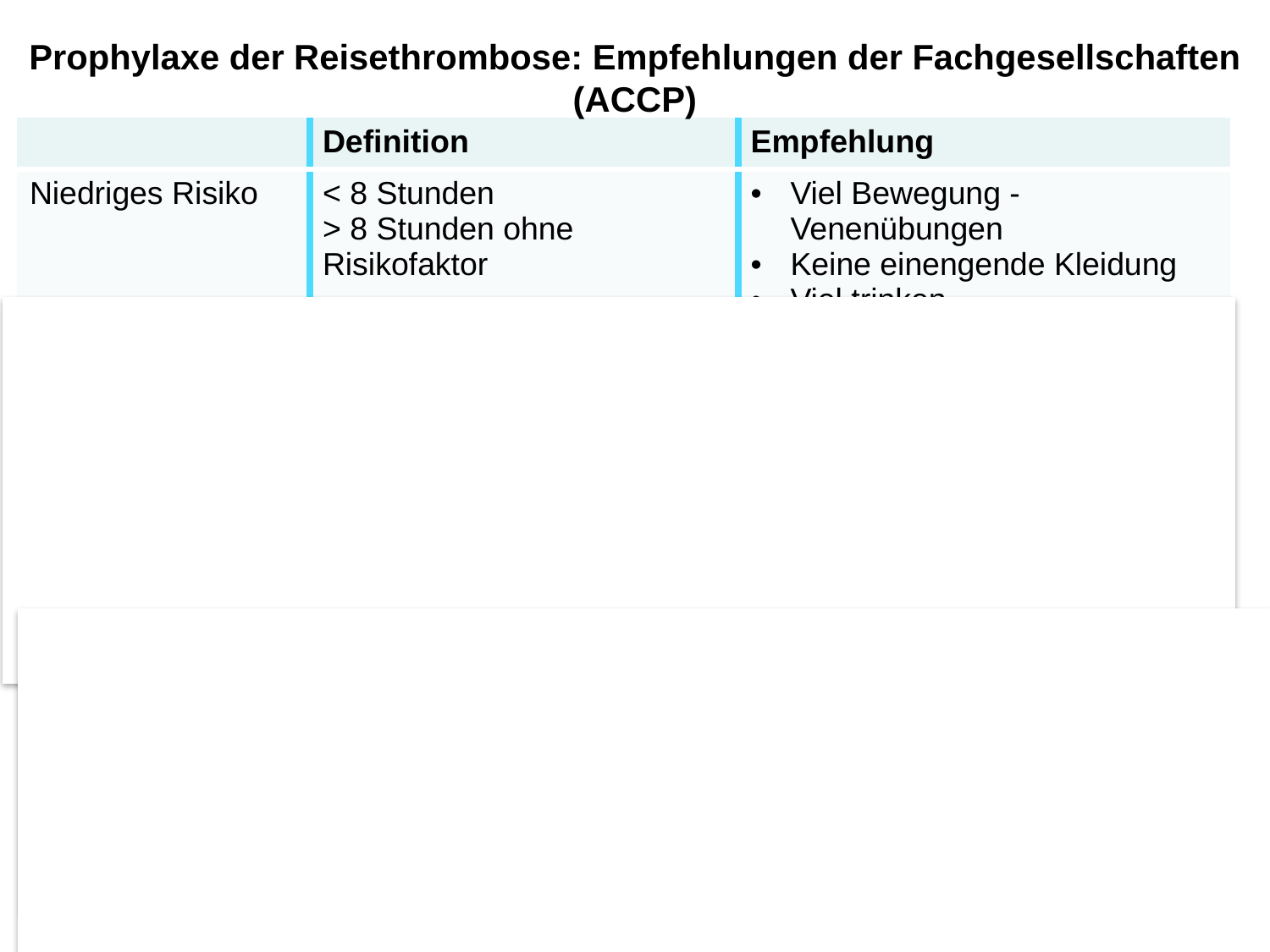

Prophylaxe der Reisethrombose: Empfehlungen der Fachgesellschaften (ACCP)
|  | Definition | Empfehlung |
| --- | --- | --- |
| Niedriges Risiko | < 8 Stunden > 8 Stunden ohne Risikofaktor | Viel Bewegung - Venenübungen Keine einengende Kleidung Viel trinken |
| Moderates Risiko | > 8 Stunden plus - Übergewicht - Nikotin - Immobilität - Varizen - Schwangerschaft Hormontherapie | + Kompressionsstrümpfe (15-30 mmHg) |
| Hohes Risiko | > 8 Stunden plus - Z.n. Venenthrombose - Krebserkrankung - große OP in den letzten 6 Wo - angeborene Thrombophilie | + Heparinspritze |
|  |  |  |